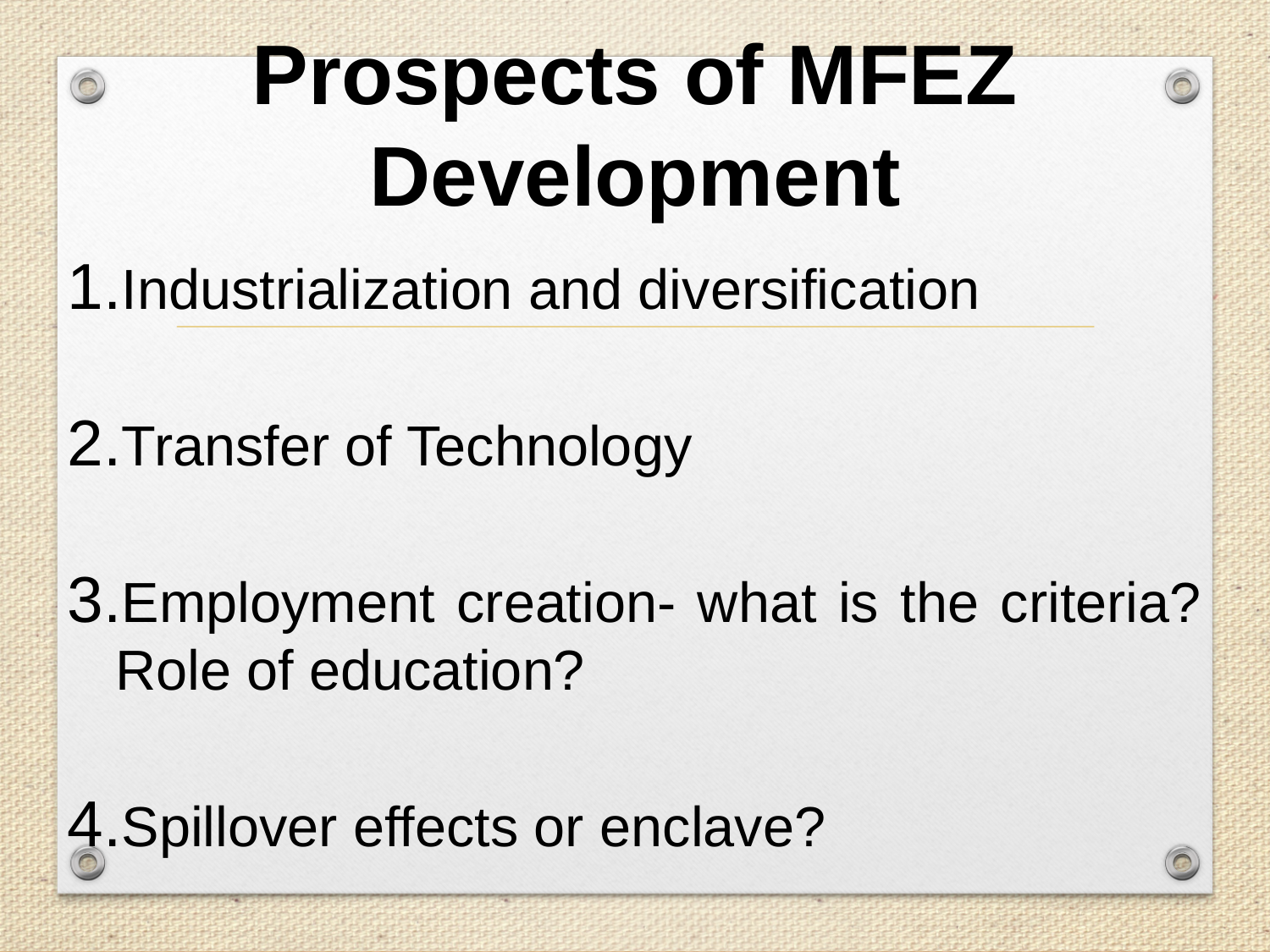

# Prospects of MFEZ Development
Industrialization and diversification

Transfer of Technology

Employment creation- what is the criteria? Role of education?

Spillover effects or enclave?